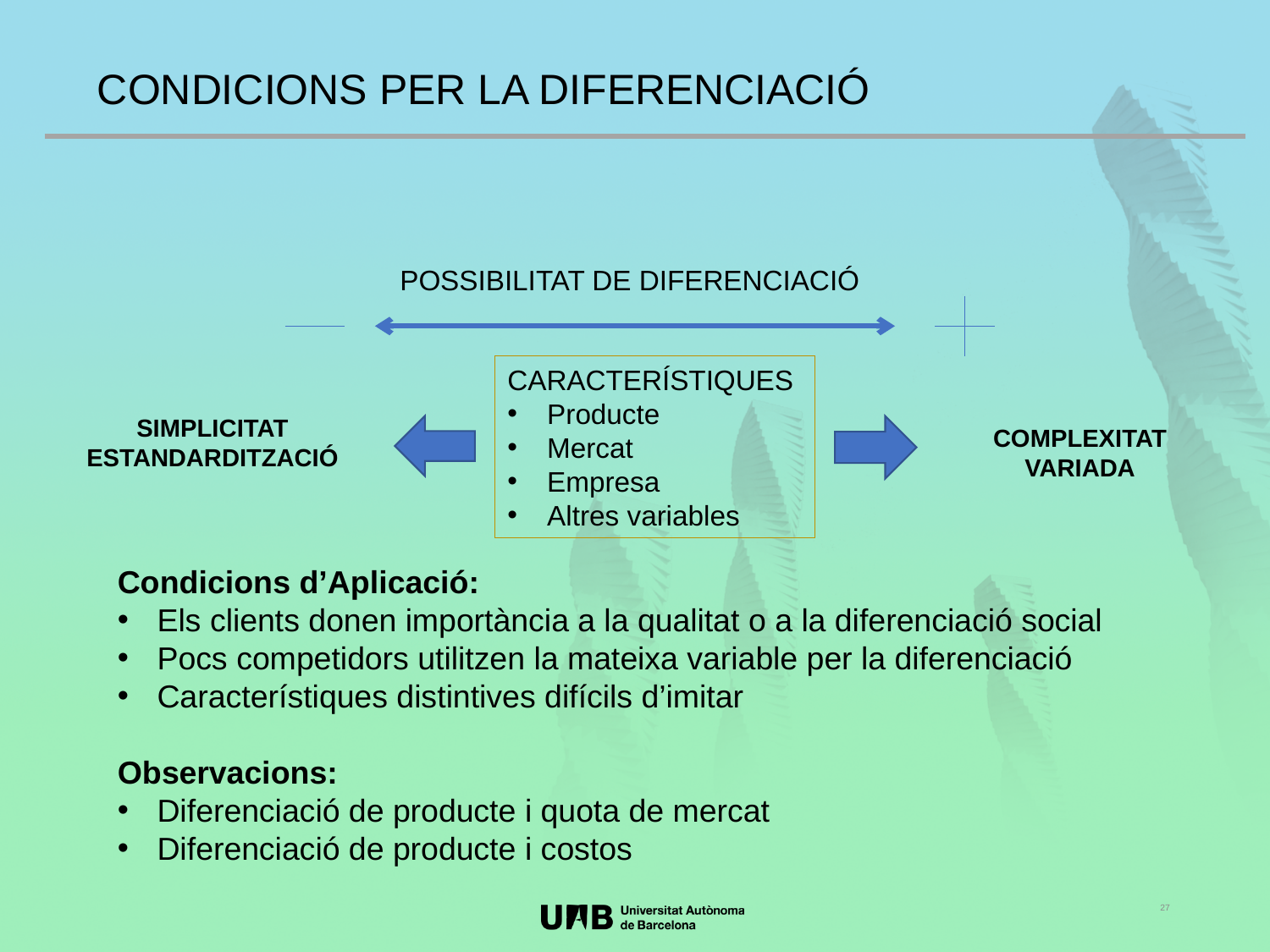

CONDICIONS PER LA DIFERENCIACIÓ
POSSIBILITAT DE DIFERENCIACIÓ
CARACTERÍSTIQUES
Producte
Mercat
Empresa
Altres variables
SIMPLICITAT ESTANDARDITZACIÓ

COMPLEXITAT VARIADA
Condicions d’Aplicació:
Els clients donen importància a la qualitat o a la diferenciació social
Pocs competidors utilitzen la mateixa variable per la diferenciació
Característiques distintives difícils d’imitar
Observacions:
Diferenciació de producte i quota de mercat
Diferenciació de producte i costos
27